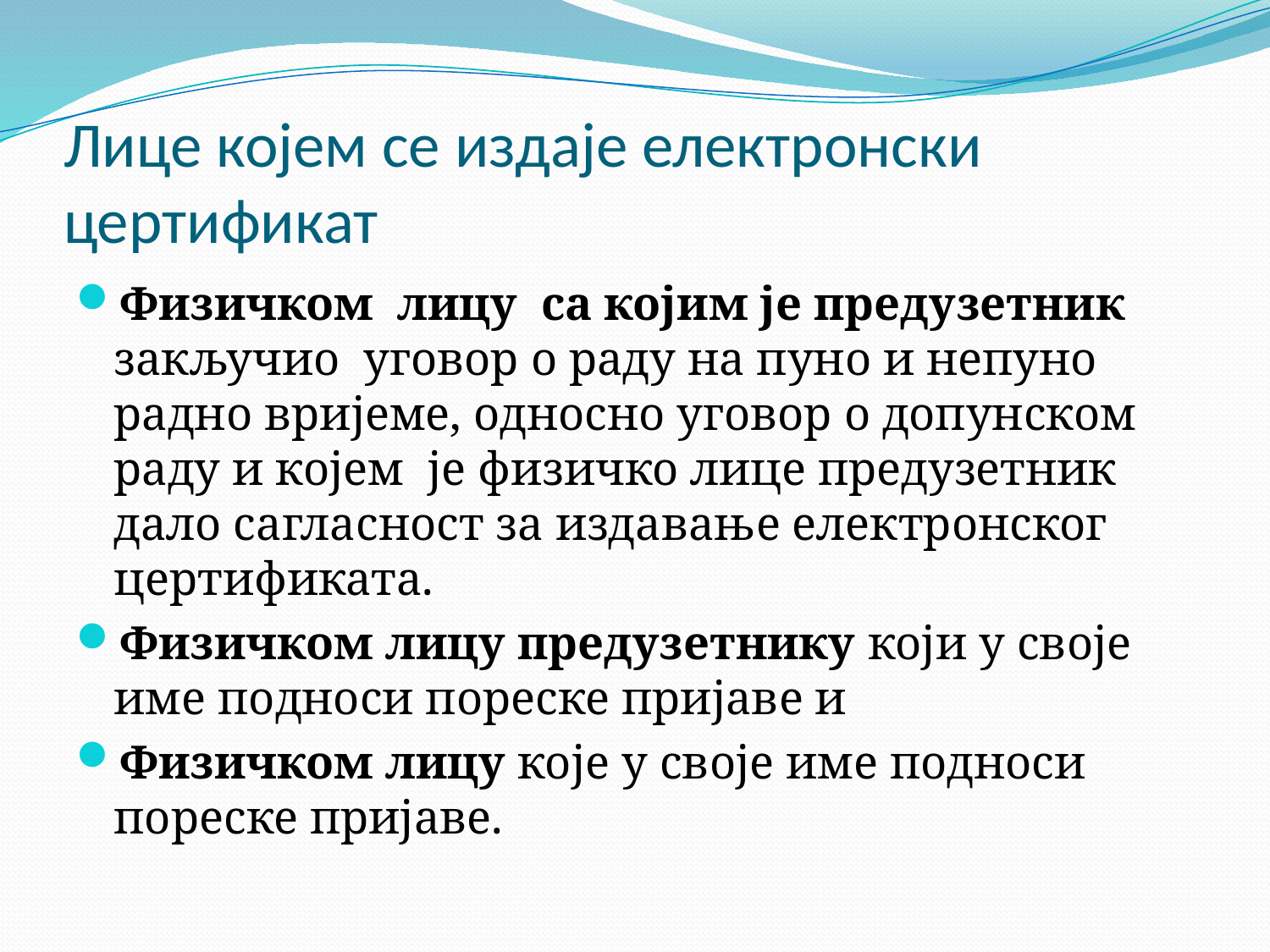

# Лице којем се издаје електронски цертификат
Физичком  лицу  са којим је предузетник закључио  уговор о раду на пуно и непуно радно вријеме, односно уговор о допунском раду и којем  је физичко лице предузетник дало сагласност за издавање електронског цертификата.
Физичком лицу предузетнику који у своје име подноси пореске пријаве и
Физичком лицу које у своје име подноси пореске пријаве.